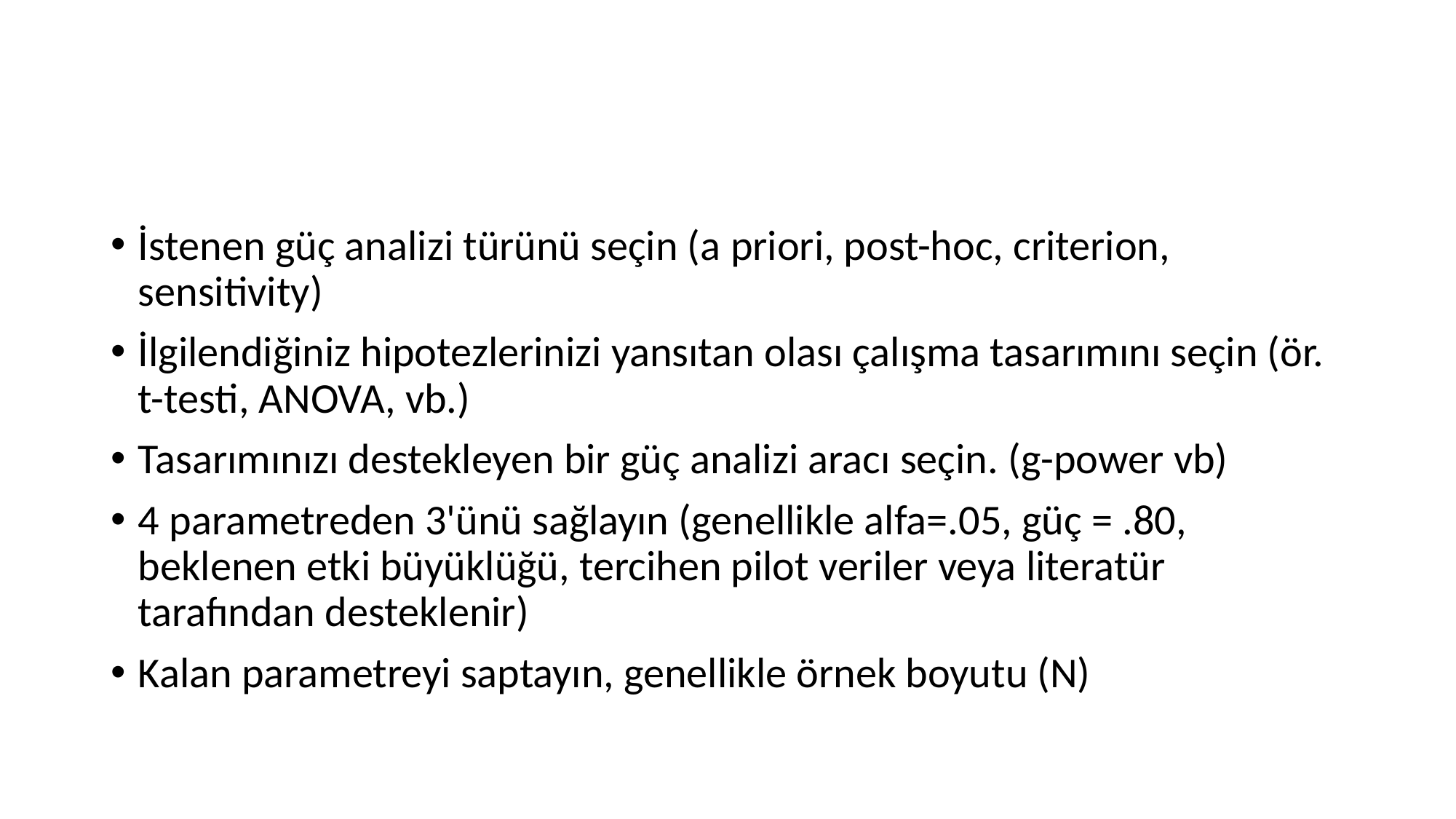

#
İstenen güç analizi türünü seçin (a priori, post-hoc, criterion, sensitivity)
İlgilendiğiniz hipotezlerinizi yansıtan olası çalışma tasarımını seçin (ör. t-testi, ANOVA, vb.)
Tasarımınızı destekleyen bir güç analizi aracı seçin. (g-power vb)
4 parametreden 3'ünü sağlayın (genellikle alfa=.05, güç = .80, beklenen etki büyüklüğü, tercihen pilot veriler veya literatür tarafından desteklenir)
Kalan parametreyi saptayın, genellikle örnek boyutu (N)